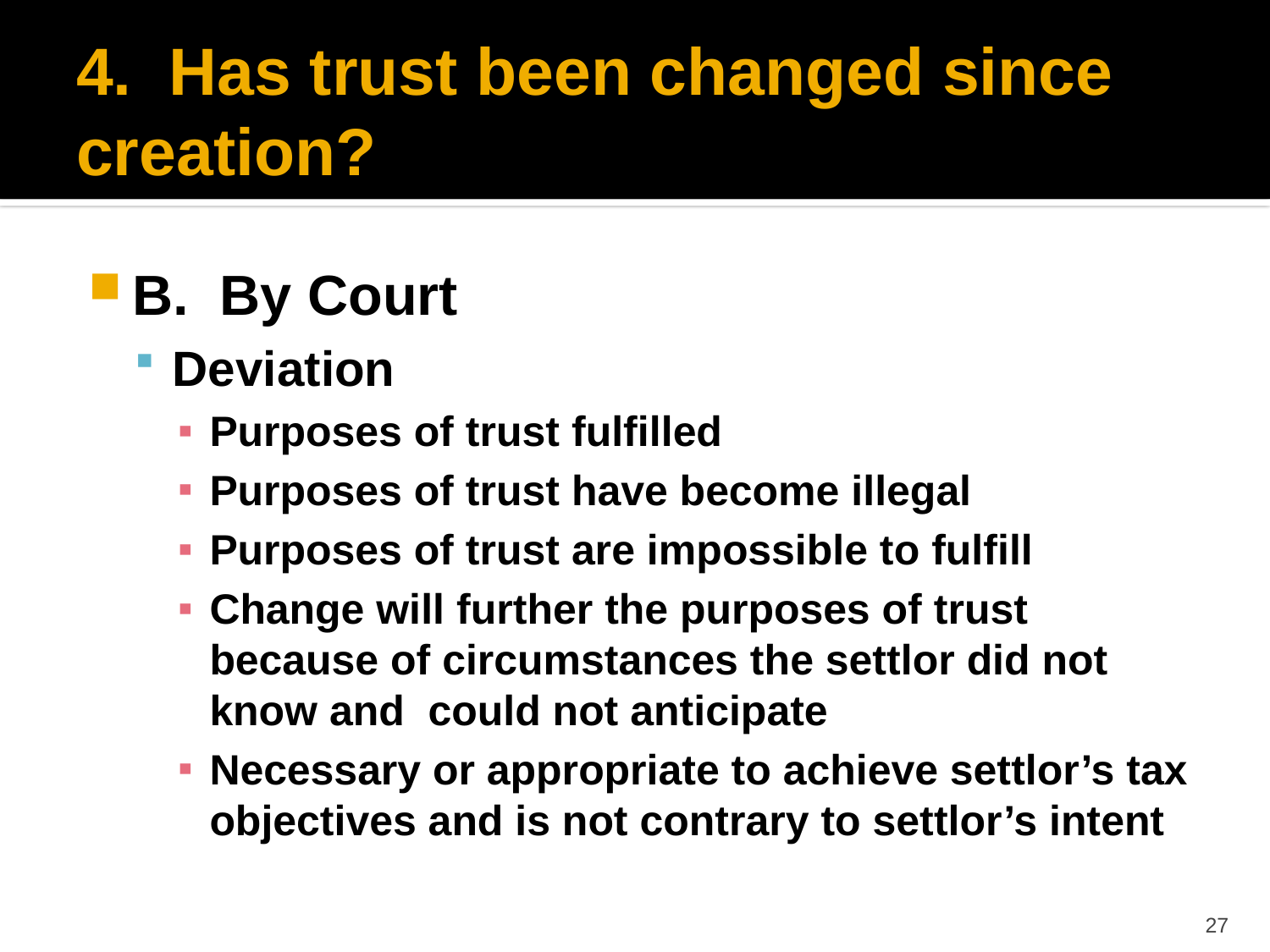

# 4.  Has trust been changed since creation?
B.  By Court
Deviation
Purposes of trust fulfilled
Purposes of trust have become illegal
Purposes of trust are impossible to fulfill
Change will further the purposes of trust because of circumstances the settlor did not know and  could not anticipate
Necessary or appropriate to achieve settlor’s tax objectives and is not contrary to settlor’s intent

27